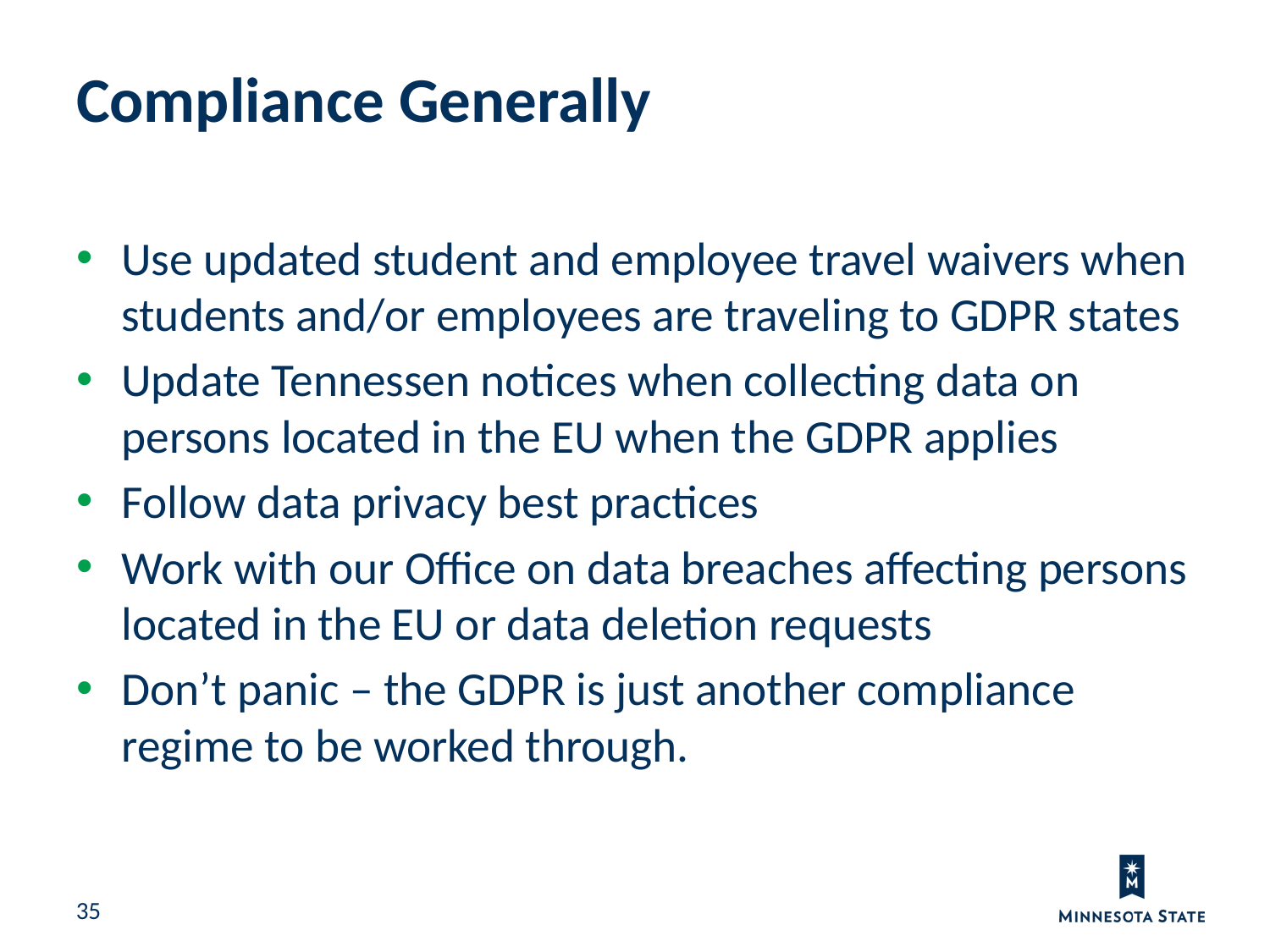

Compliance Generally
Use updated student and employee travel waivers when students and/or employees are traveling to GDPR states
Update Tennessen notices when collecting data on persons located in the EU when the GDPR applies
Follow data privacy best practices
Work with our Office on data breaches affecting persons located in the EU or data deletion requests
Don’t panic – the GDPR is just another compliance regime to be worked through.